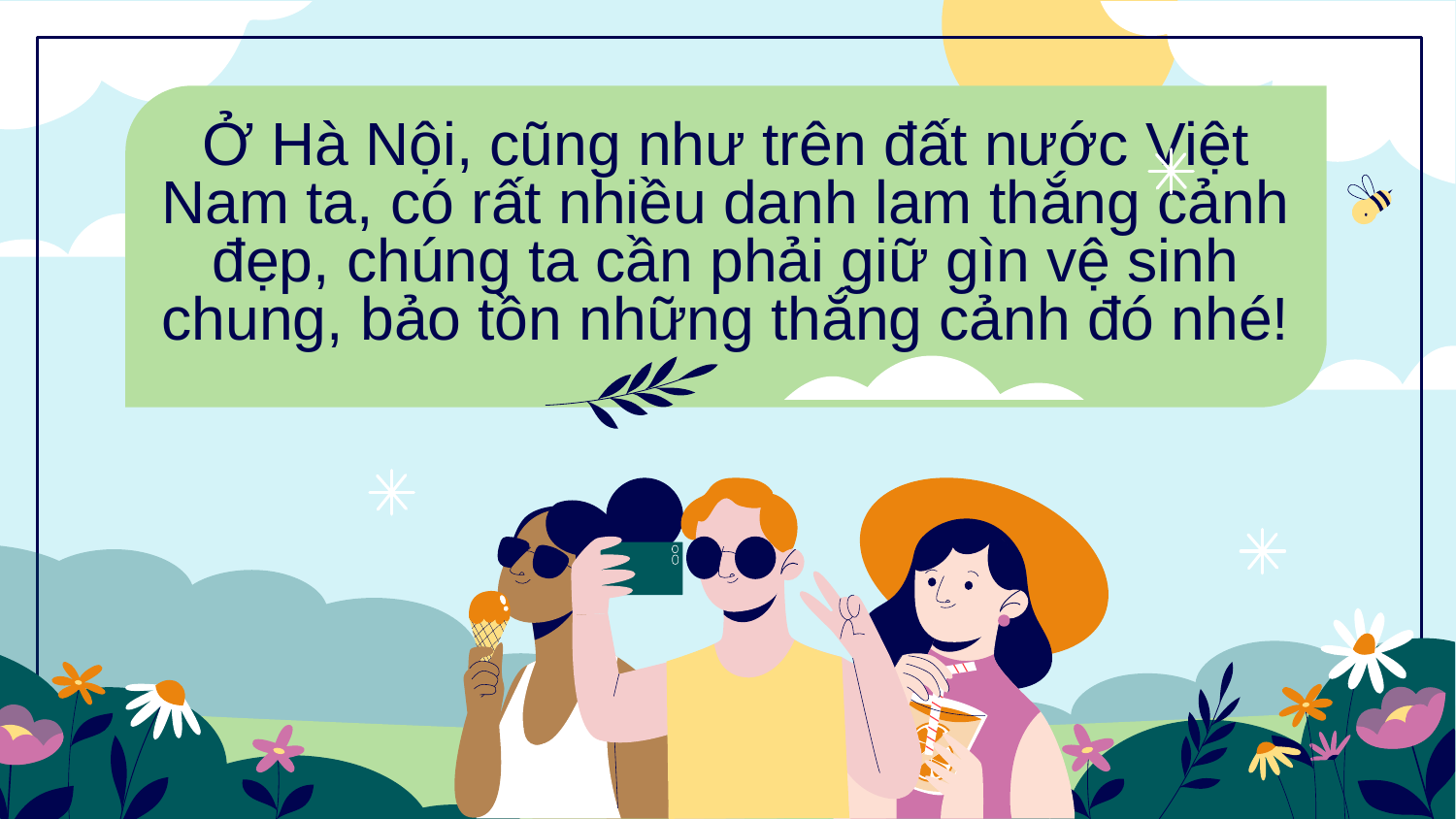

# Ở Hà Nội, cũng như trên đất nước Việt Nam ta, có rất nhiều danh lam thắng cảnh đẹp, chúng ta cần phải giữ gìn vệ sinh chung, bảo tồn những thắng cảnh đó nhé!